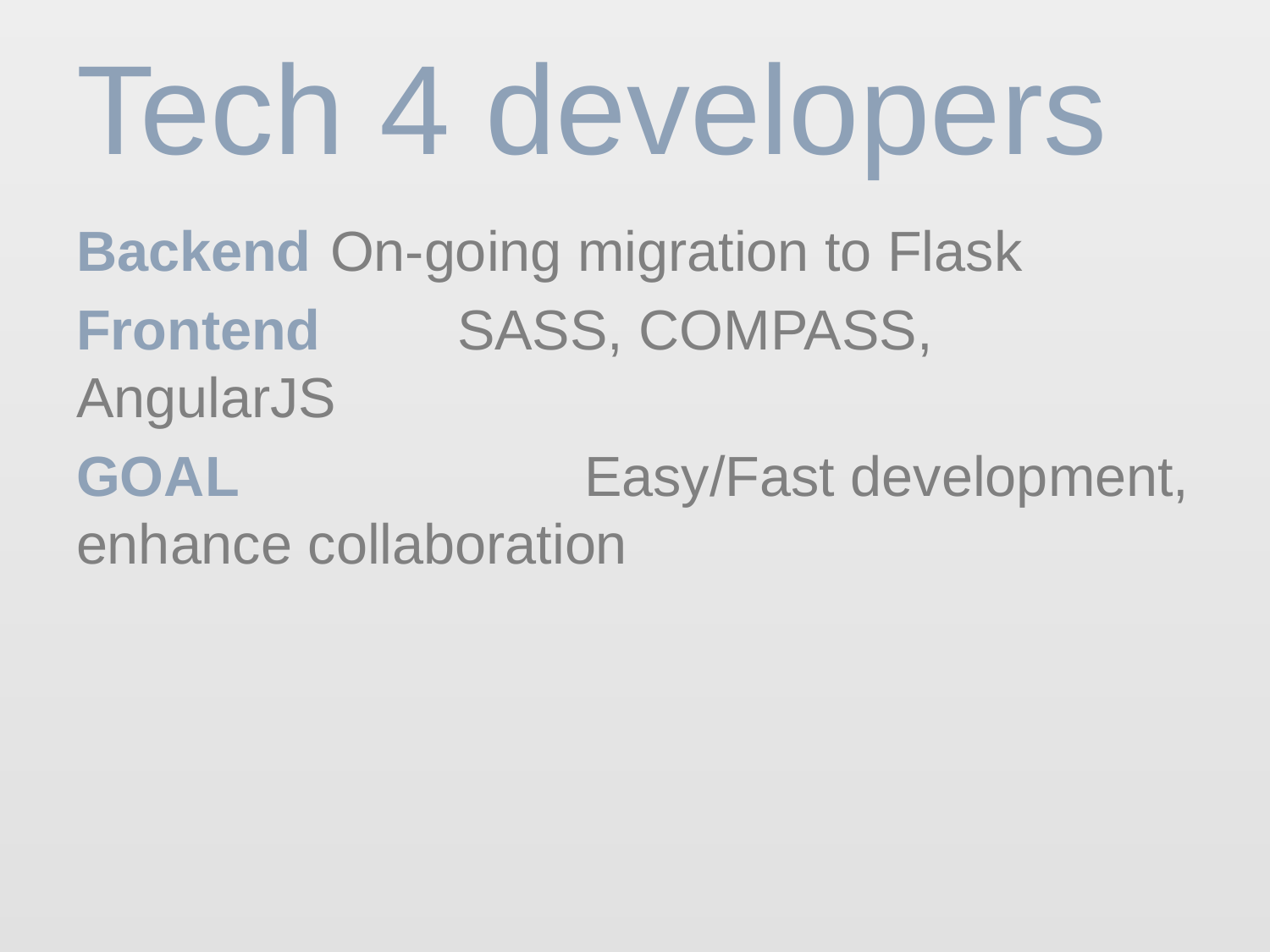

# Tech 4 developers
Backend 	On-going migration to Flask
Frontend 	SASS, COMPASS, AngularJS
GOAL			Easy/Fast development, enhance collaboration